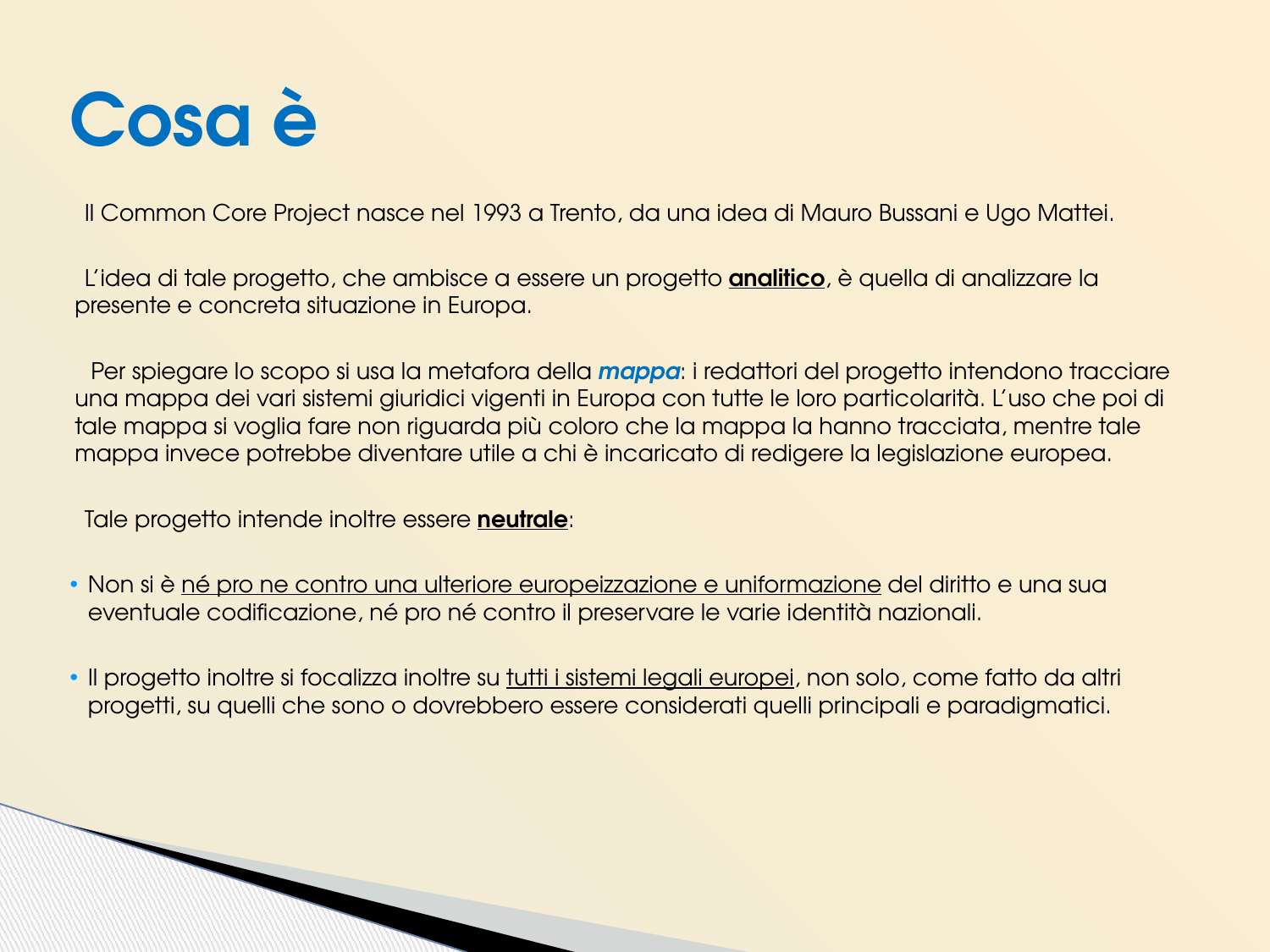

# Cosa è
Il Common Core Project nasce nel 1993 a Trento, da una idea di Mauro Bussani e Ugo Mattei.

L’idea di tale progetto, che ambisce a essere un progetto analitico, è quella di analizzare la presente e concreta situazione in Europa.

 Per spiegare lo scopo si usa la metafora della mappa: i redattori del progetto intendono tracciare una mappa dei vari sistemi giuridici vigenti in Europa con tutte le loro particolarità. L’uso che poi di tale mappa si voglia fare non riguarda più coloro che la mappa la hanno tracciata, mentre tale mappa invece potrebbe diventare utile a chi è incaricato di redigere la legislazione europea.

Tale progetto intende inoltre essere neutrale:

Non si è né pro ne contro una ulteriore europeizzazione e uniformazione del diritto e una sua eventuale codificazione, né pro né contro il preservare le varie identità nazionali.

Il progetto inoltre si focalizza inoltre su tutti i sistemi legali europei, non solo, come fatto da altri progetti, su quelli che sono o dovrebbero essere considerati quelli principali e paradigmatici.